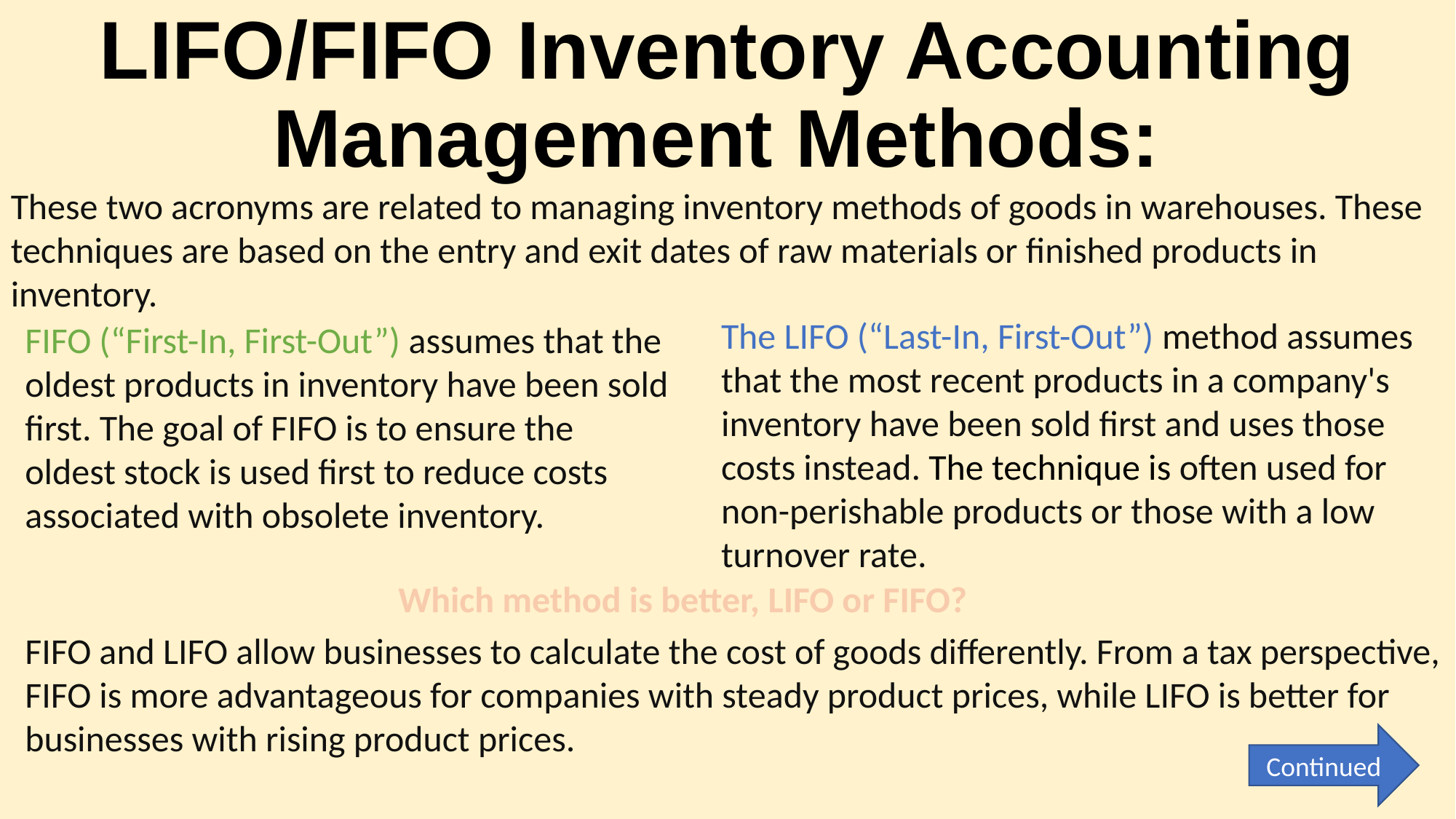

# LIFO/FIFO Inventory Accounting Management Methods:
These two acronyms are related to managing inventory methods of goods in warehouses. These techniques are based on the entry and exit dates of raw materials or finished products in inventory.
The LIFO (“Last-In, First-Out”) method assumes that the most recent products in a company's inventory have been sold first and uses those costs instead. The technique is often used for non-perishable products or those with a low turnover rate.
FIFO (“First-In, First-Out”) assumes that the oldest products in inventory have been sold first. The goal of FIFO is to ensure the oldest stock is used first to reduce costs associated with obsolete inventory.
Which method is better, LIFO or FIFO?
FIFO and LIFO allow businesses to calculate the cost of goods differently. From a tax perspective, FIFO is more advantageous for companies with steady product prices, while LIFO is better for businesses with rising product prices.
Continued